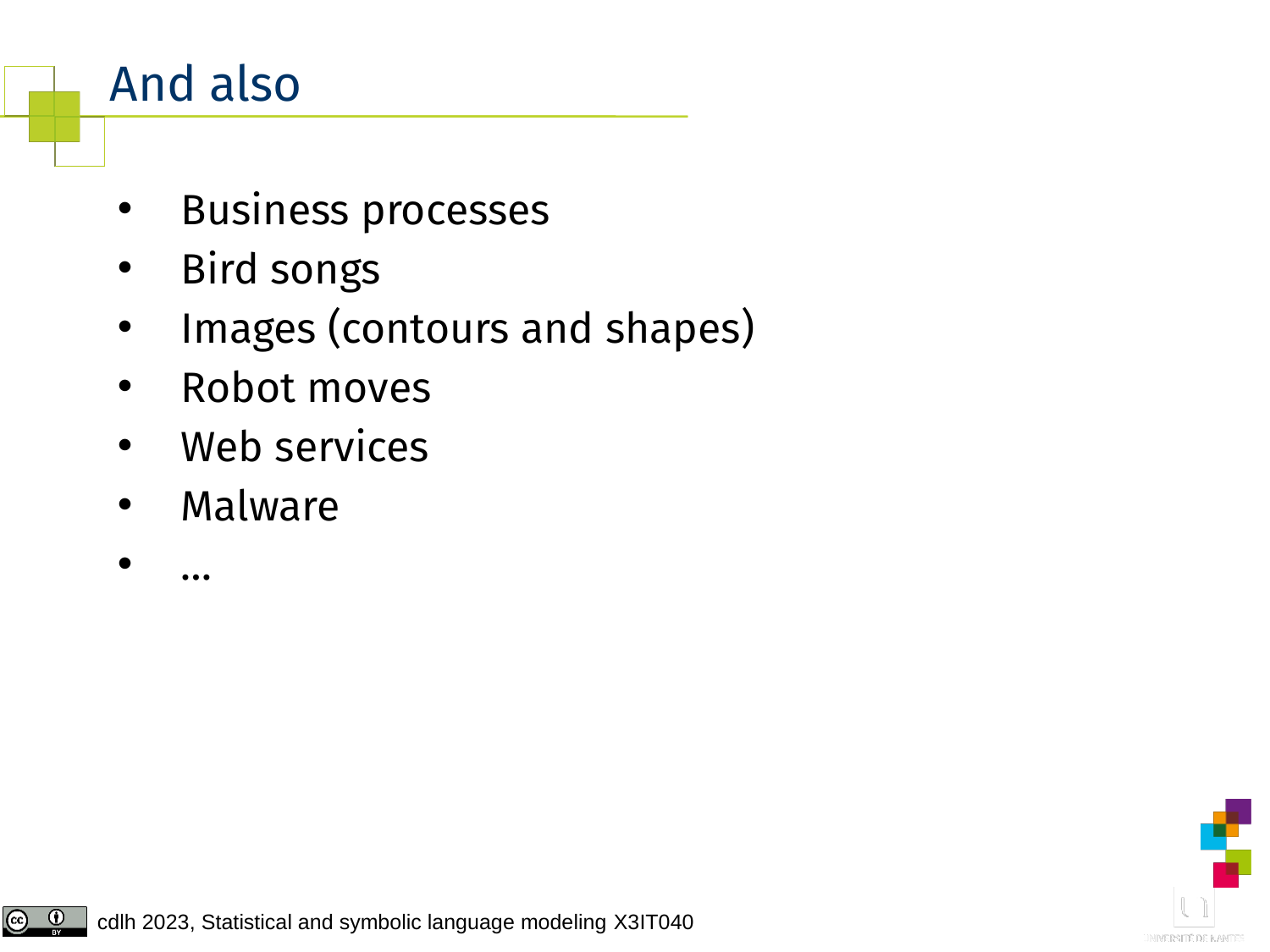

# And also
Business processes
Bird songs
Images (contours and shapes)
Robot moves
Web services
Malware
…